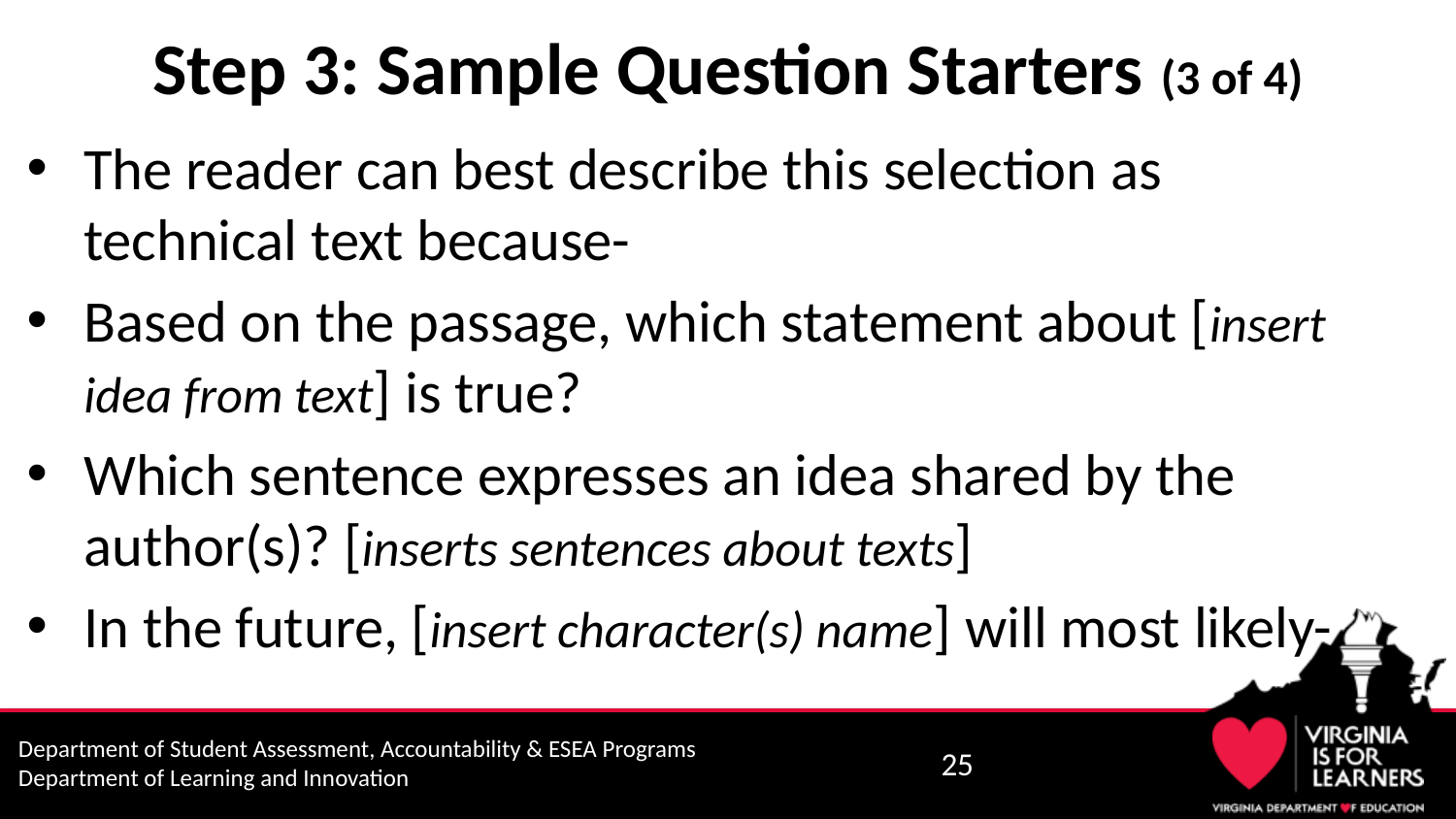

# Step 3: Sample Question Starters (3 of 4)
The reader can best describe this selection as technical text because-
Based on the passage, which statement about [insert idea from text] is true?
Which sentence expresses an idea shared by the author(s)? [inserts sentences about texts]
In the future, [insert character(s) name] will most likely-